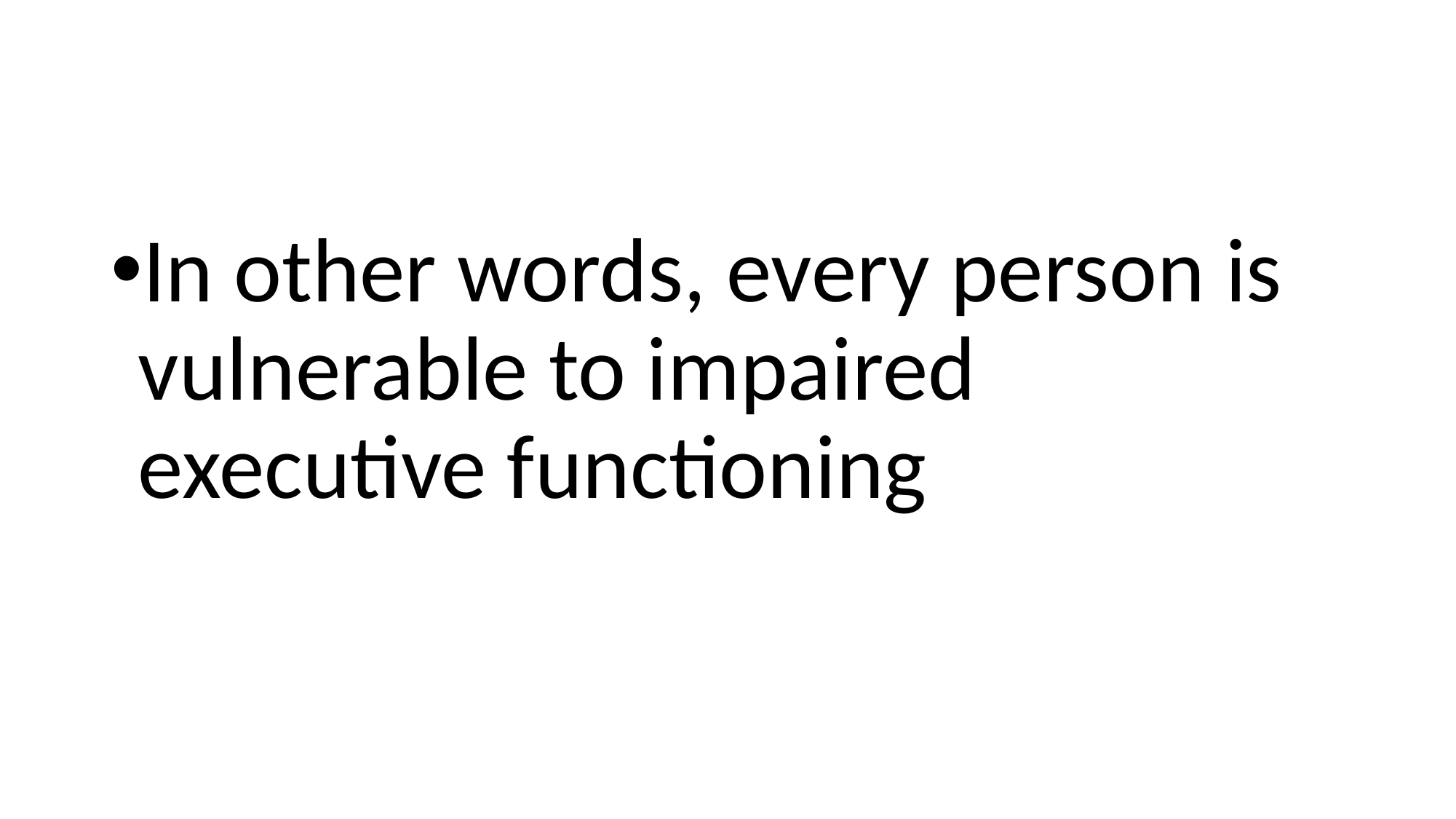

#
In other words, every person is vulnerable to impaired executive functioning